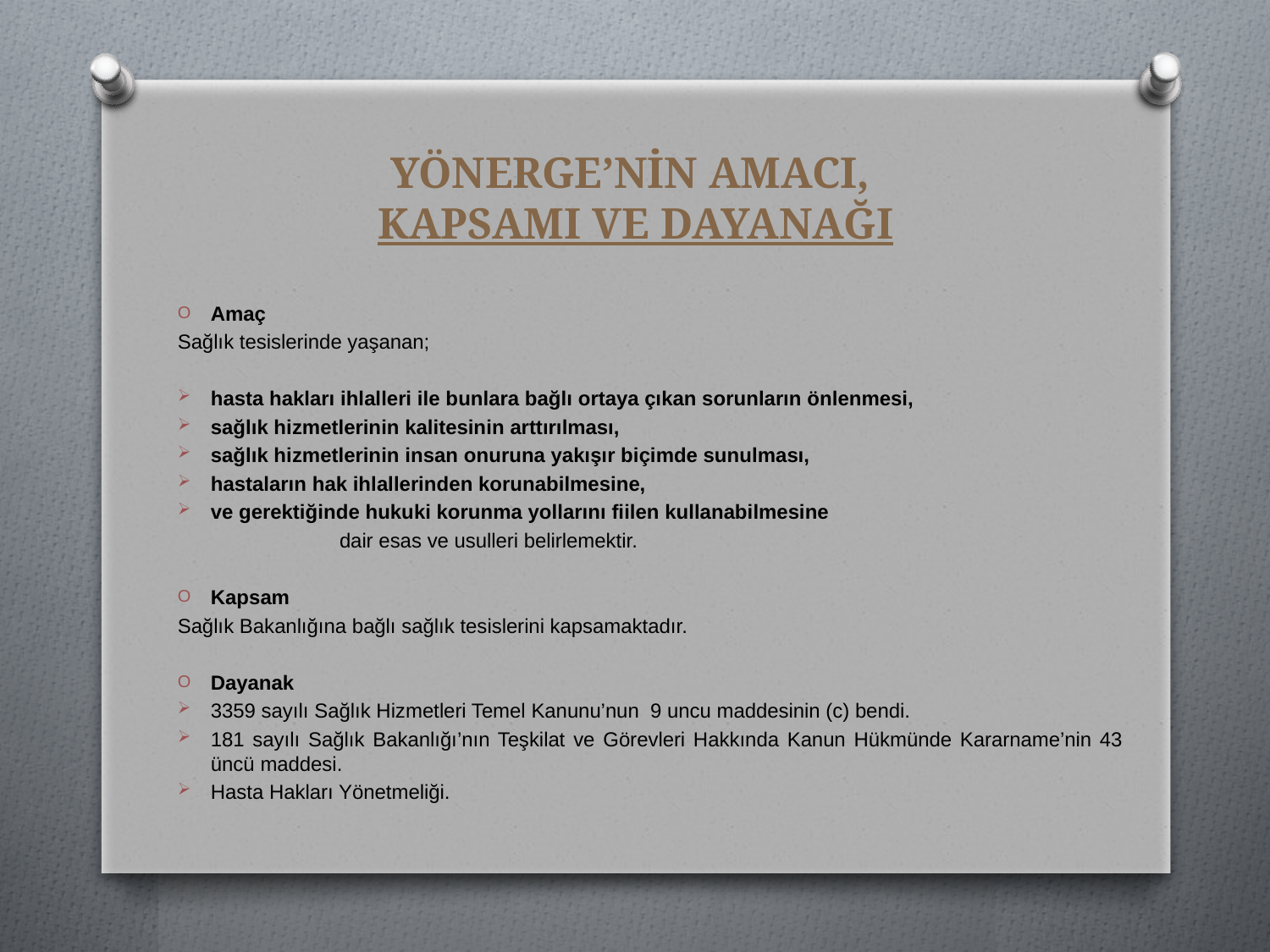

# YÖNERGE’NİN AMACI, KAPSAMI VE DAYANAĞI
Amaç
Sağlık tesislerinde yaşanan;

hasta hakları ihlalleri ile bunlara bağlı ortaya çıkan sorunların önlenmesi,
sağlık hizmetlerinin kalitesinin arttırılması,
sağlık hizmetlerinin insan onuruna yakışır biçimde sunulması,
hastaların hak ihlallerinden korunabilmesine,
ve gerektiğinde hukuki korunma yollarını fiilen kullanabilmesine
			    	       dair esas ve usulleri belirlemektir.

Kapsam
Sağlık Bakanlığına bağlı sağlık tesislerini kapsamaktadır.

Dayanak
3359 sayılı Sağlık Hizmetleri Temel Kanunu’nun  9 uncu maddesinin (c) bendi.
181 sayılı Sağlık Bakanlığı’nın Teşkilat ve Görevleri Hakkında Kanun Hükmünde Kararname’nin 43 üncü maddesi.
Hasta Hakları Yönetmeliği.